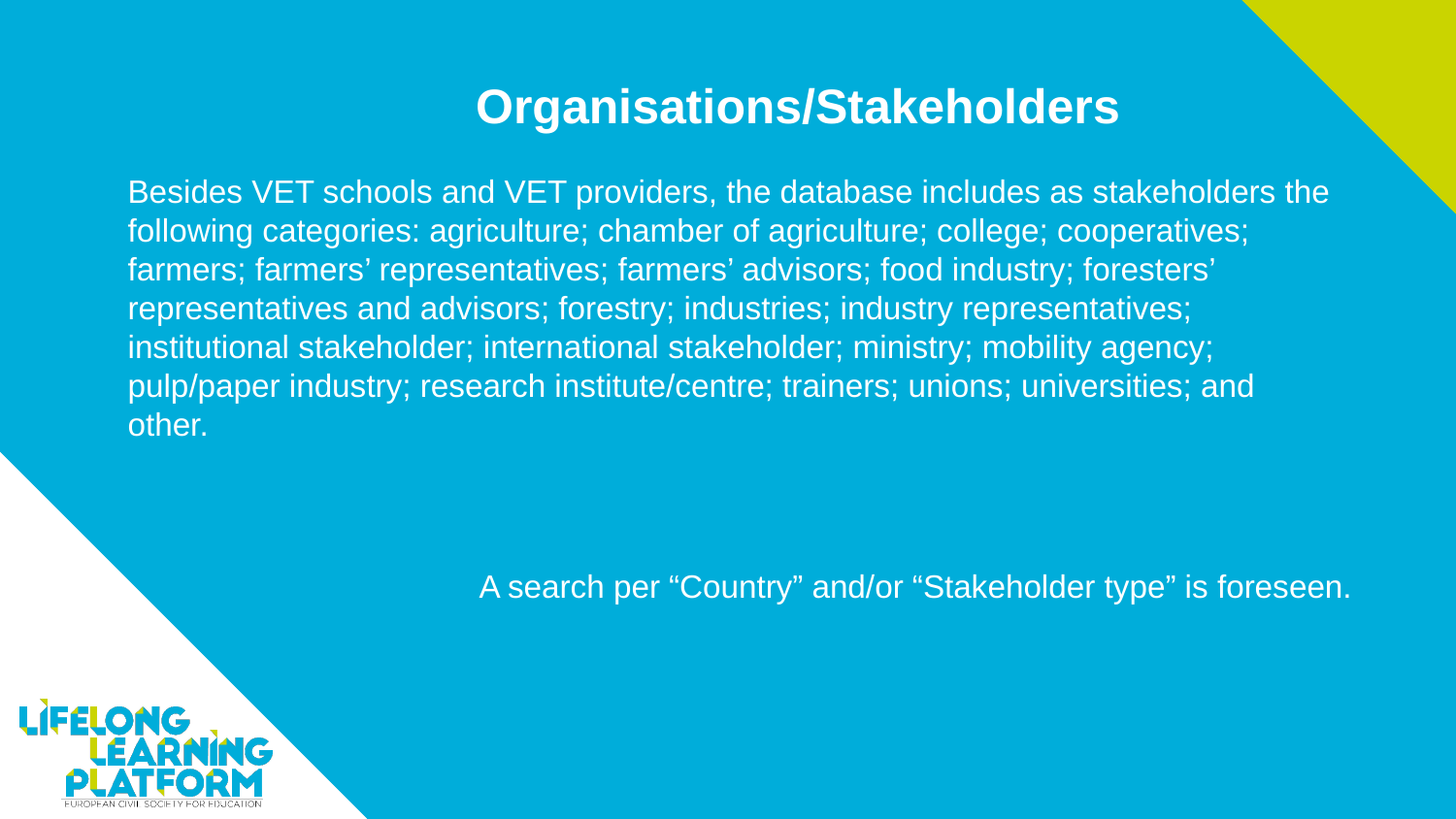

Organisations/Stakeholders
Besides VET schools and VET providers, the database includes as stakeholders the following categories: agriculture; chamber of agriculture; college; cooperatives; farmers; farmers’ representatives; farmers’ advisors; food industry; foresters’ representatives and advisors; forestry; industries; industry representatives; institutional stakeholder; international stakeholder; ministry; mobility agency; pulp/paper industry; research institute/centre; trainers; unions; universities; and other.
A search per “Country” and/or “Stakeholder type” is foreseen.